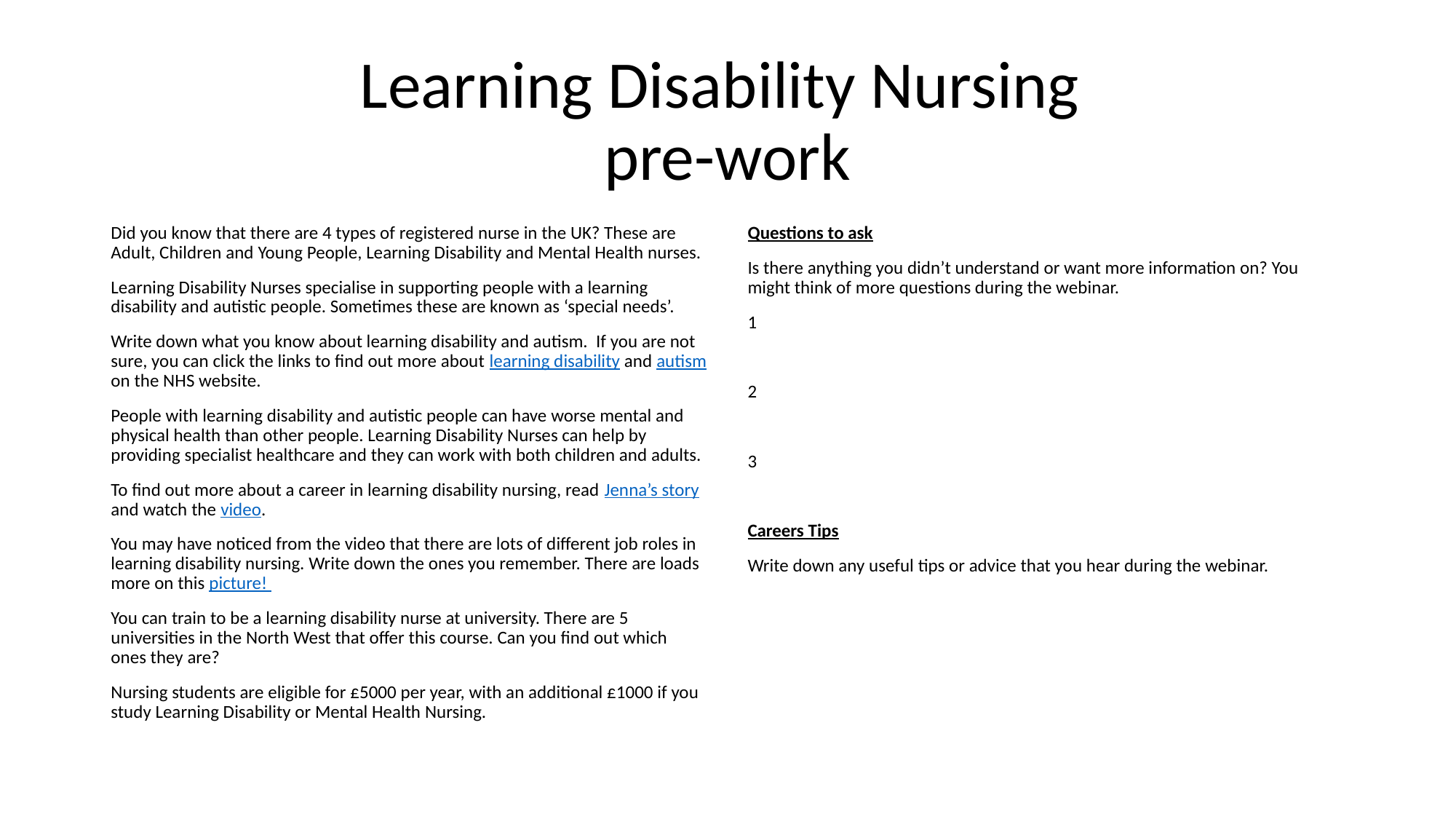

# Learning Disability Nursing pre-work
Did you know that there are 4 types of registered nurse in the UK? These are Adult, Children and Young People, Learning Disability and Mental Health nurses.
Learning Disability Nurses specialise in supporting people with a learning disability and autistic people. Sometimes these are known as ‘special needs’.
Write down what you know about learning disability and autism.  If you are not sure, you can click the links to find out more about learning disability and autism on the NHS website.
People with learning disability and autistic people can have worse mental and physical health than other people. Learning Disability Nurses can help by providing specialist healthcare and they can work with both children and adults.
To find out more about a career in learning disability nursing, read Jenna’s story and watch the video.
You may have noticed from the video that there are lots of different job roles in learning disability nursing. Write down the ones you remember. There are loads more on this picture!
You can train to be a learning disability nurse at university. There are 5 universities in the North West that offer this course. Can you find out which ones they are?
Nursing students are eligible for £5000 per year, with an additional £1000 if you study Learning Disability or Mental Health Nursing.

Questions to ask
Is there anything you didn’t understand or want more information on? You might think of more questions during the webinar.
1

2

3

Careers Tips
Write down any useful tips or advice that you hear during the webinar.